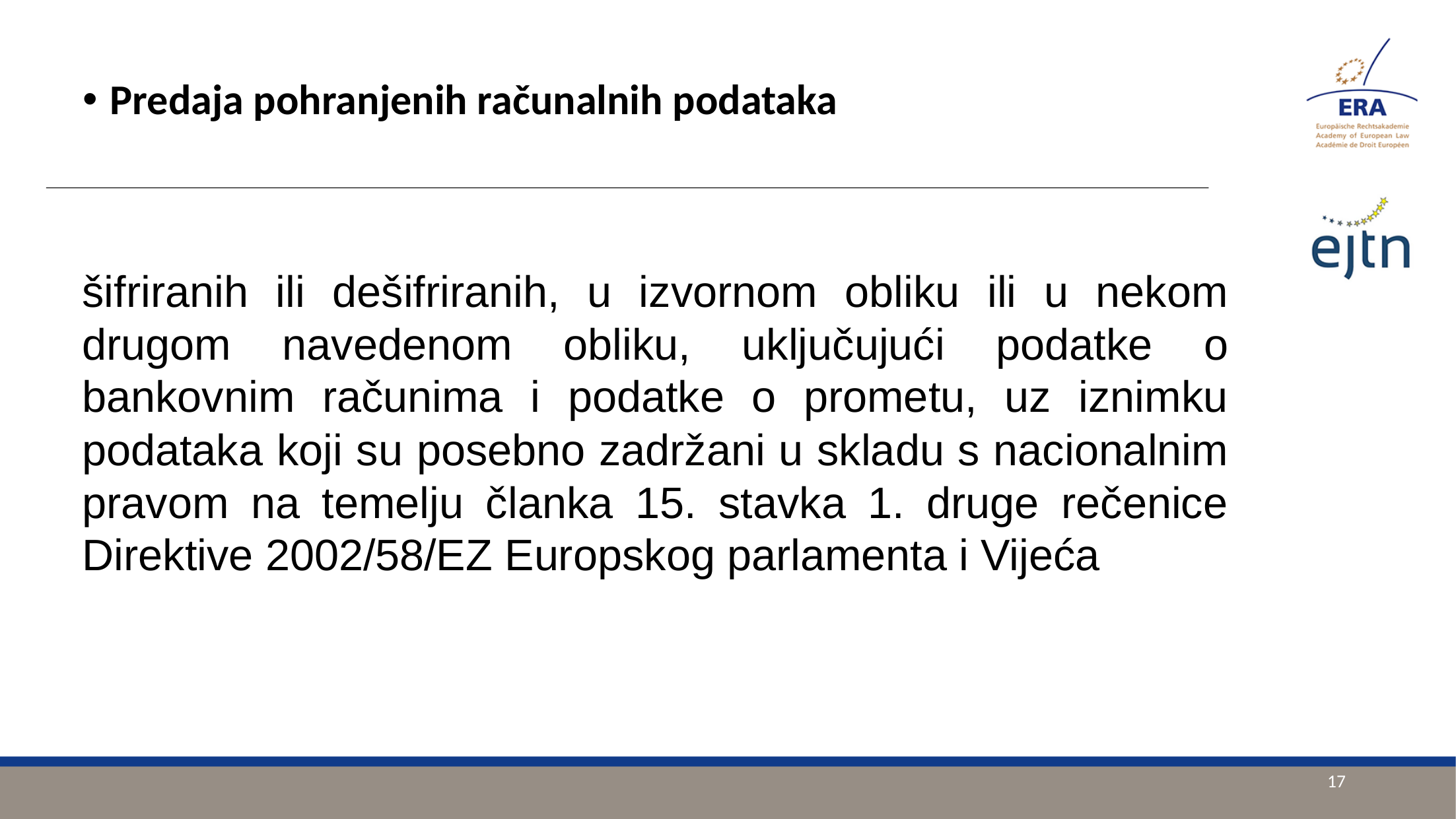

Predaja pohranjenih računalnih podataka

šifriranih ili dešifriranih, u izvornom obliku ili u nekom drugom navedenom obliku, uključujući podatke o bankovnim računima i podatke o prometu, uz iznimku podataka koji su posebno zadržani u skladu s nacionalnim pravom na temelju članka 15. stavka 1. druge rečenice Direktive 2002/58/EZ Europskog parlamenta i Vijeća
17